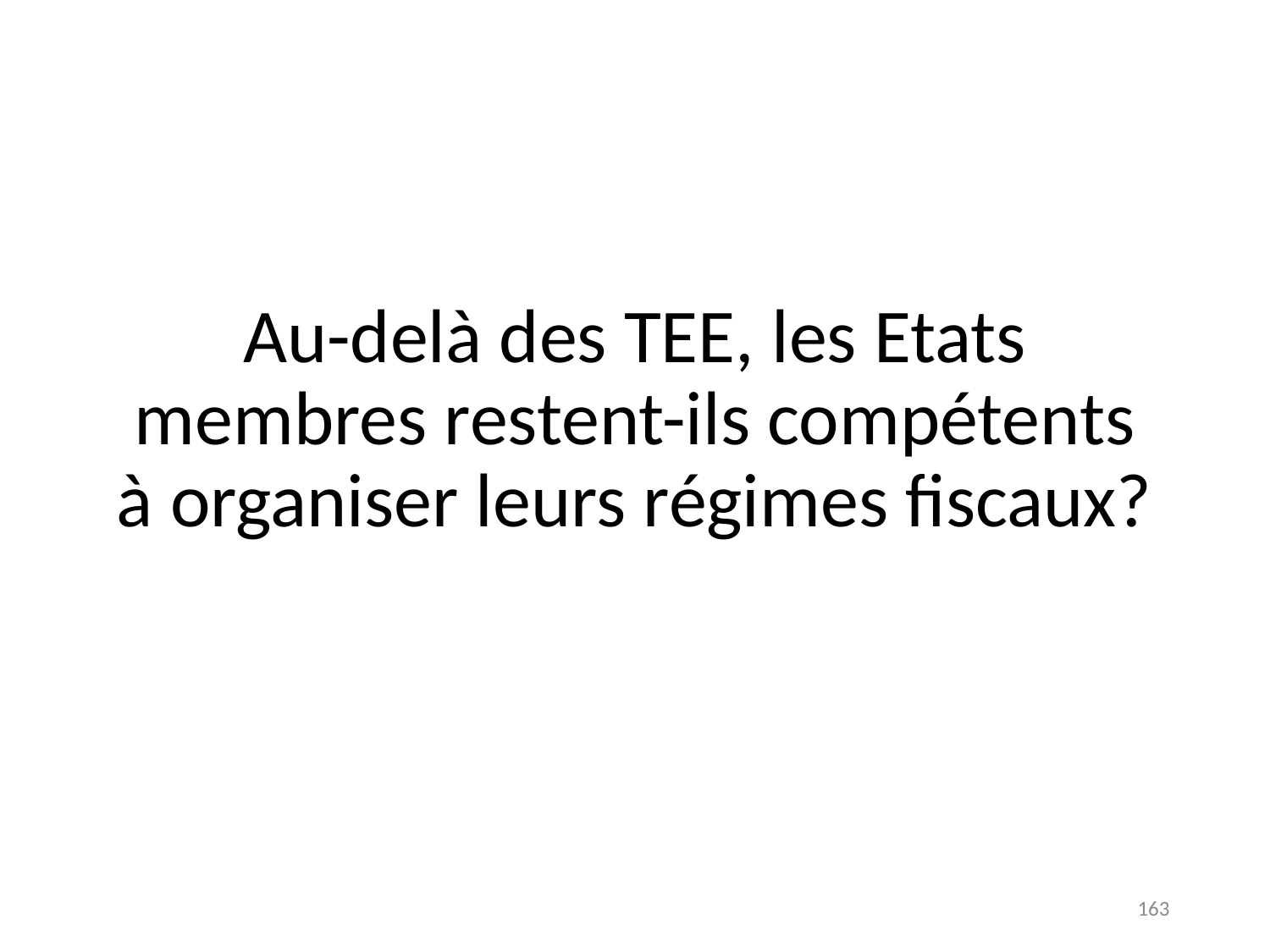

# Au-delà des TEE, les Etats membres restent-ils compétents à organiser leurs régimes fiscaux?

163